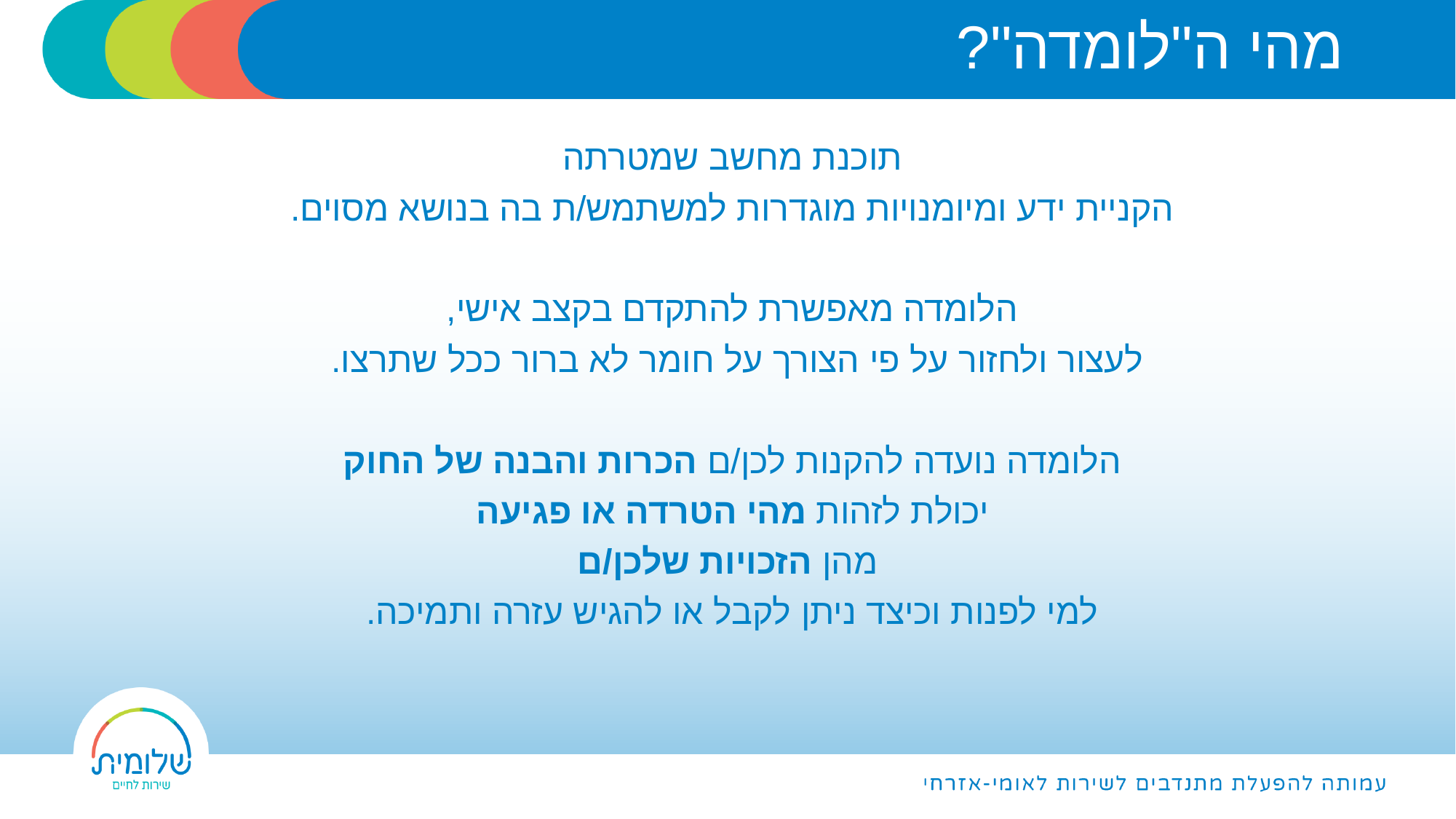

# מהי ה"לומדה"?
תוכנת מחשב שמטרתה
הקניית ידע ומיומנויות מוגדרות למשתמש/ת בה בנושא מסוים.

הלומדה מאפשרת להתקדם בקצב אישי,
לעצור ולחזור על פי הצורך על חומר לא ברור ככל שתרצו.

הלומדה נועדה להקנות לכן/ם הכרות והבנה של החוק
יכולת לזהות מהי הטרדה או פגיעה
מהן הזכויות שלכן/ם
למי לפנות וכיצד ניתן לקבל או להגיש עזרה ותמיכה.